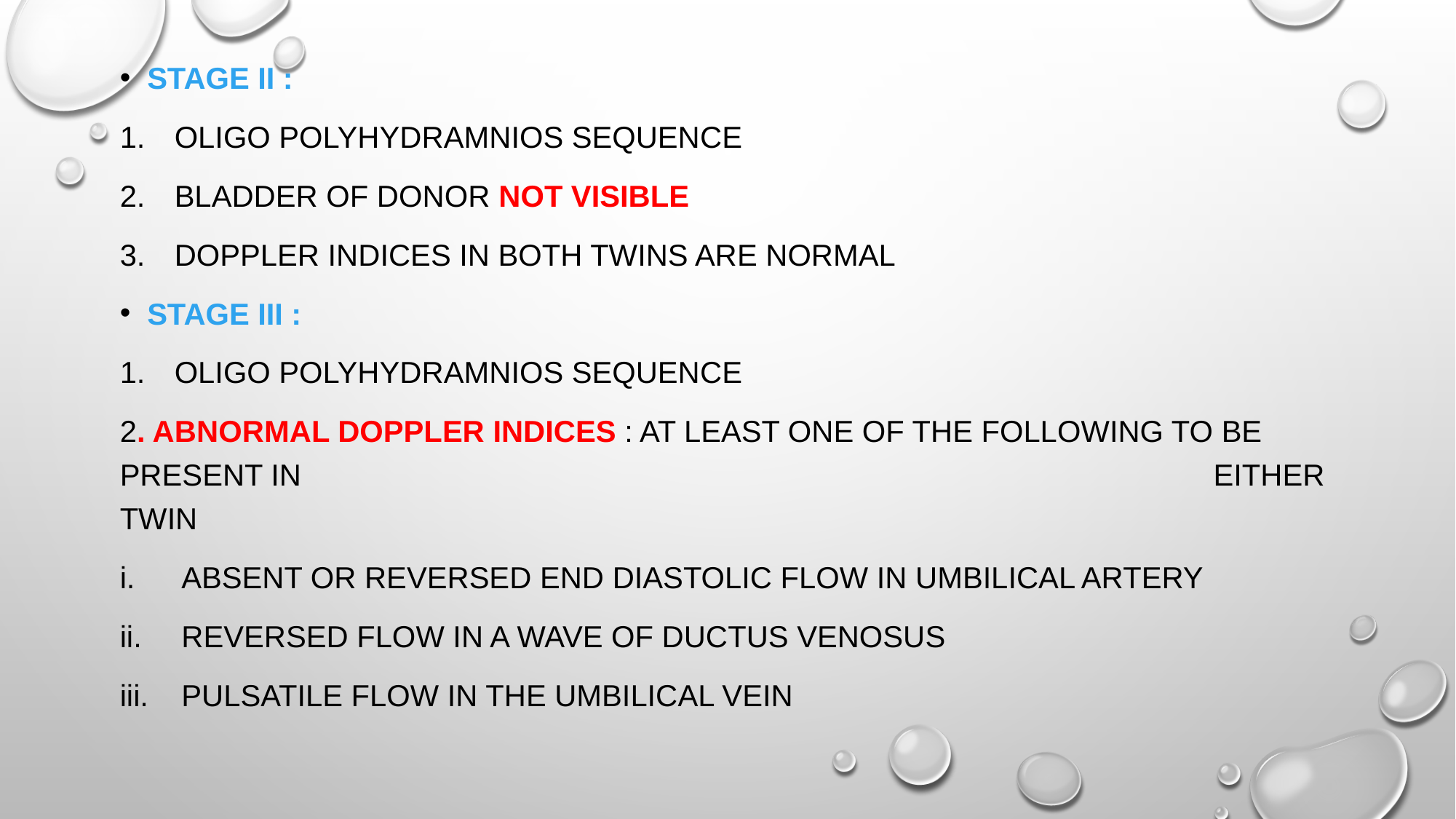

Stage ii :
Oligo polyhydramnios sequence
Bladder of donor not visible
Doppler indices in both twins are normal
stage iii :
Oligo polyhydramnios sequence
2. Abnormal doppler indices : at least one of the following to be  present in                                                                                                             either twin
Absent or reversed end diastolic flow in umbilical artery
Reversed flow in a wave of ductus venosus
Pulsatile flow in the umbilical vein